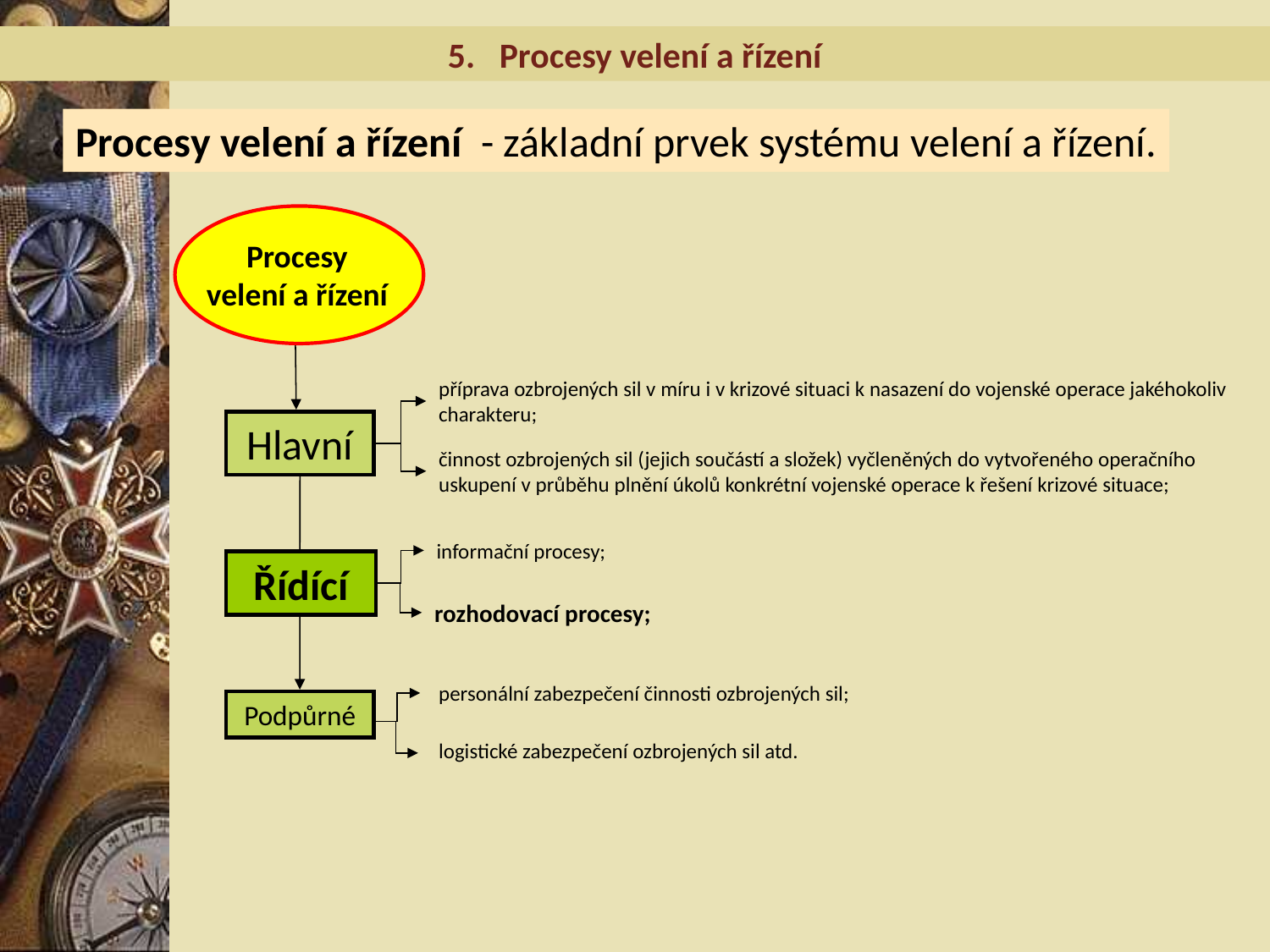

5.   Procesy velení a řízení
Procesy velení a řízení  - základní prvek systému velení a řízení.

Procesy
velení a řízení
příprava ozbrojených sil v míru i v krizové situaci k nasazení do vojenské operace jakéhokoliv charakteru;
Hlavní
činnost ozbrojených sil (jejich součástí a složek) vyčleněných do vytvořeného operačního uskupení v průběhu plnění úkolů konkrétní vojenské operace k řešení krizové situace;
informační procesy;
Řídící
rozhodovací procesy;
personální zabezpečení činnosti ozbrojených sil;
Podpůrné
logistické zabezpečení ozbrojených sil atd.